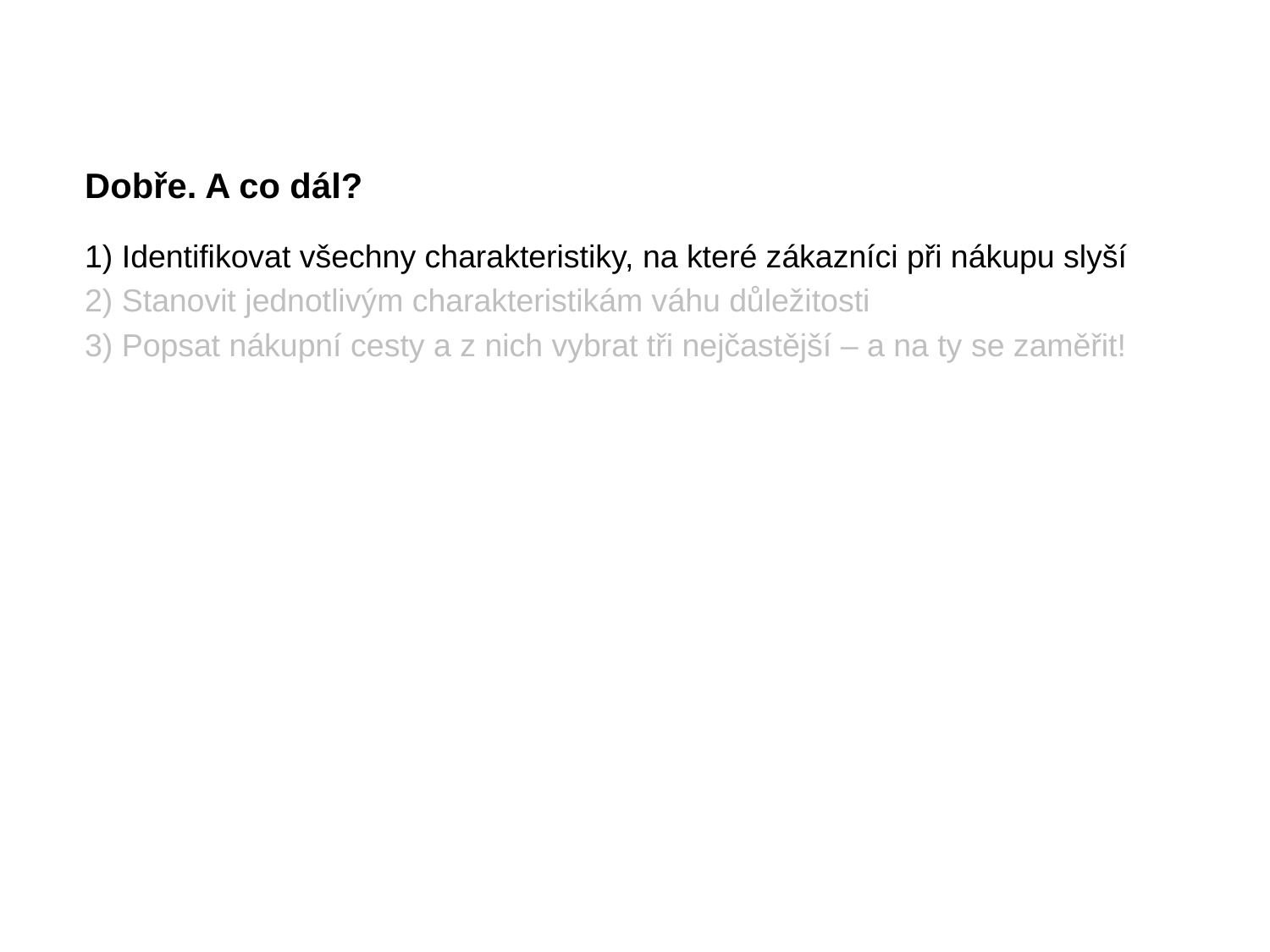

# Dobře. A co dál?
1) Identifikovat všechny charakteristiky, na které zákazníci při nákupu slyší
2) Stanovit jednotlivým charakteristikám váhu důležitosti
3) Popsat nákupní cesty a z nich vybrat tři nejčastější – a na ty se zaměřit!